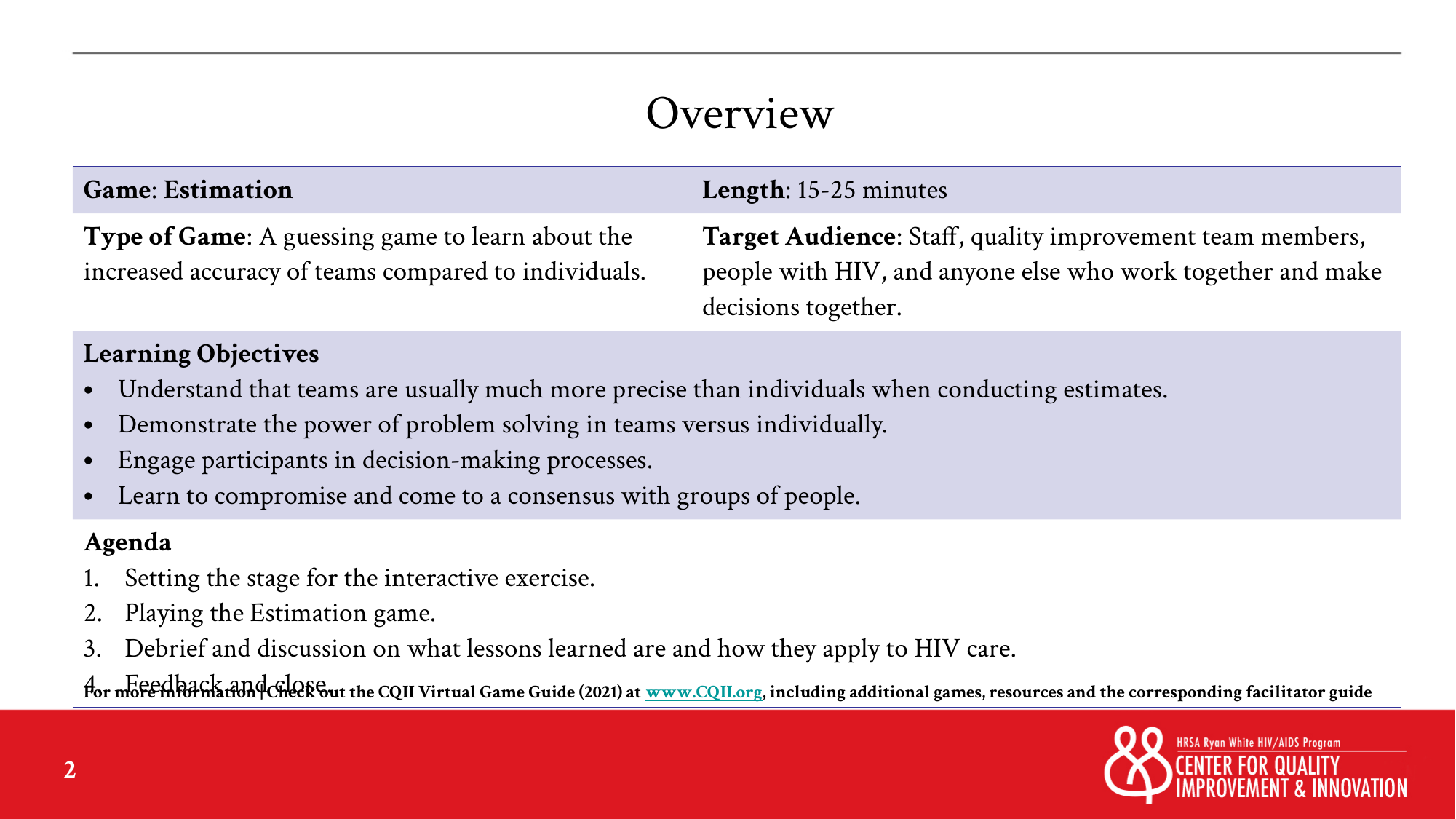

# Overview
| Game: Estimation | Length: 15-25 minutes |
| --- | --- |
| Type of Game: A guessing game to learn about the increased accuracy of teams compared to individuals. | Target Audience: Staff, quality improvement team members, people with HIV, and anyone else who work together and make decisions together. |
| Learning Objectives Understand that teams are usually much more precise than individuals when conducting estimates. Demonstrate the power of problem solving in teams versus individually. Engage participants in decision-making processes. Learn to compromise and come to a consensus with groups of people. |  |
| Agenda Setting the stage for the interactive exercise. Playing the Estimation game. Debrief and discussion on what lessons learned are and how they apply to HIV care. Feedback and close. |  |
For more information | Check out the CQII Virtual Game Guide (2021) at www.CQII.org, including additional games, resources and the corresponding facilitator guide